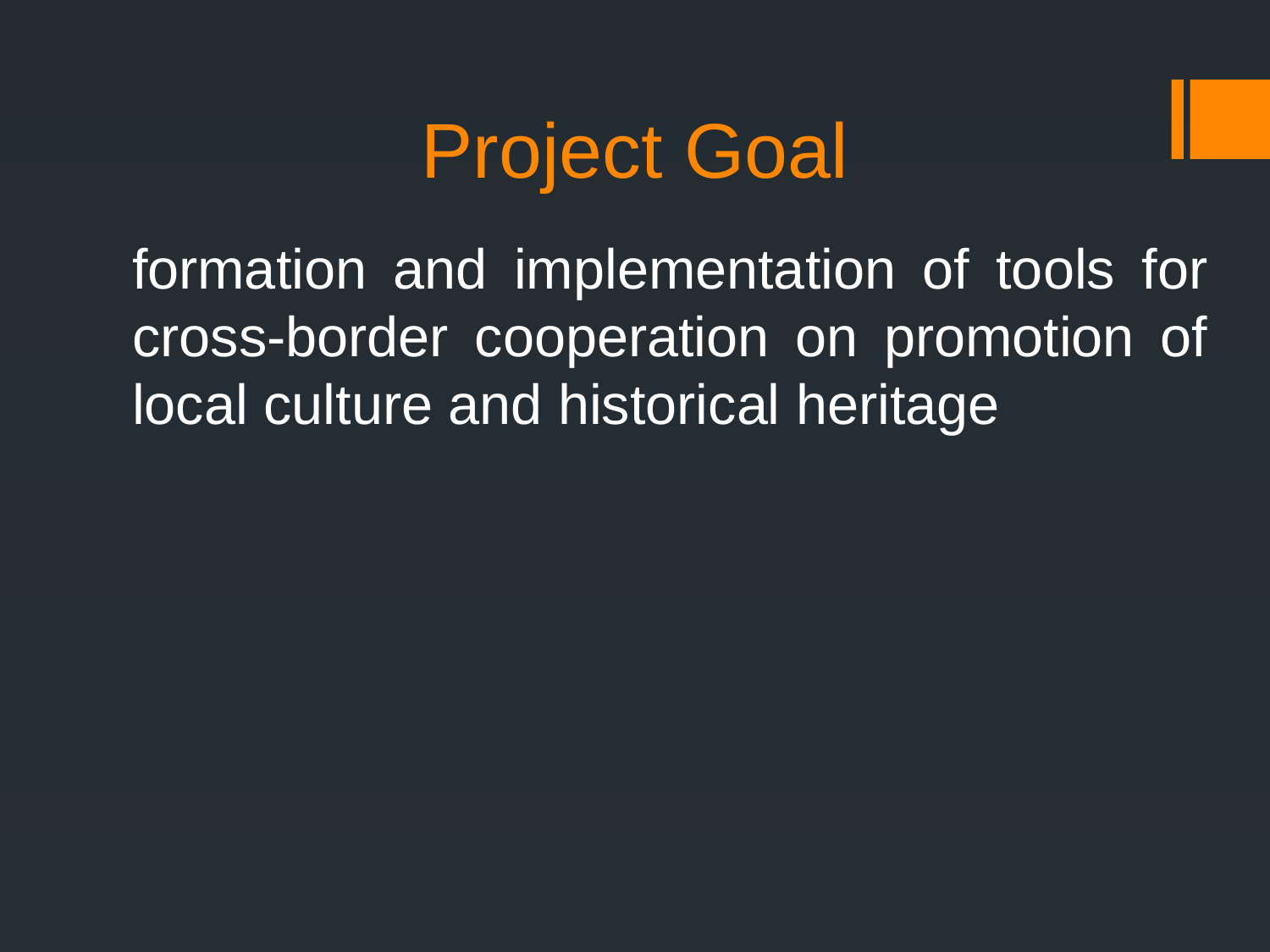

# Project Goal
formation and implementation of tools for cross-border cooperation on promotion of local culture and historical heritage